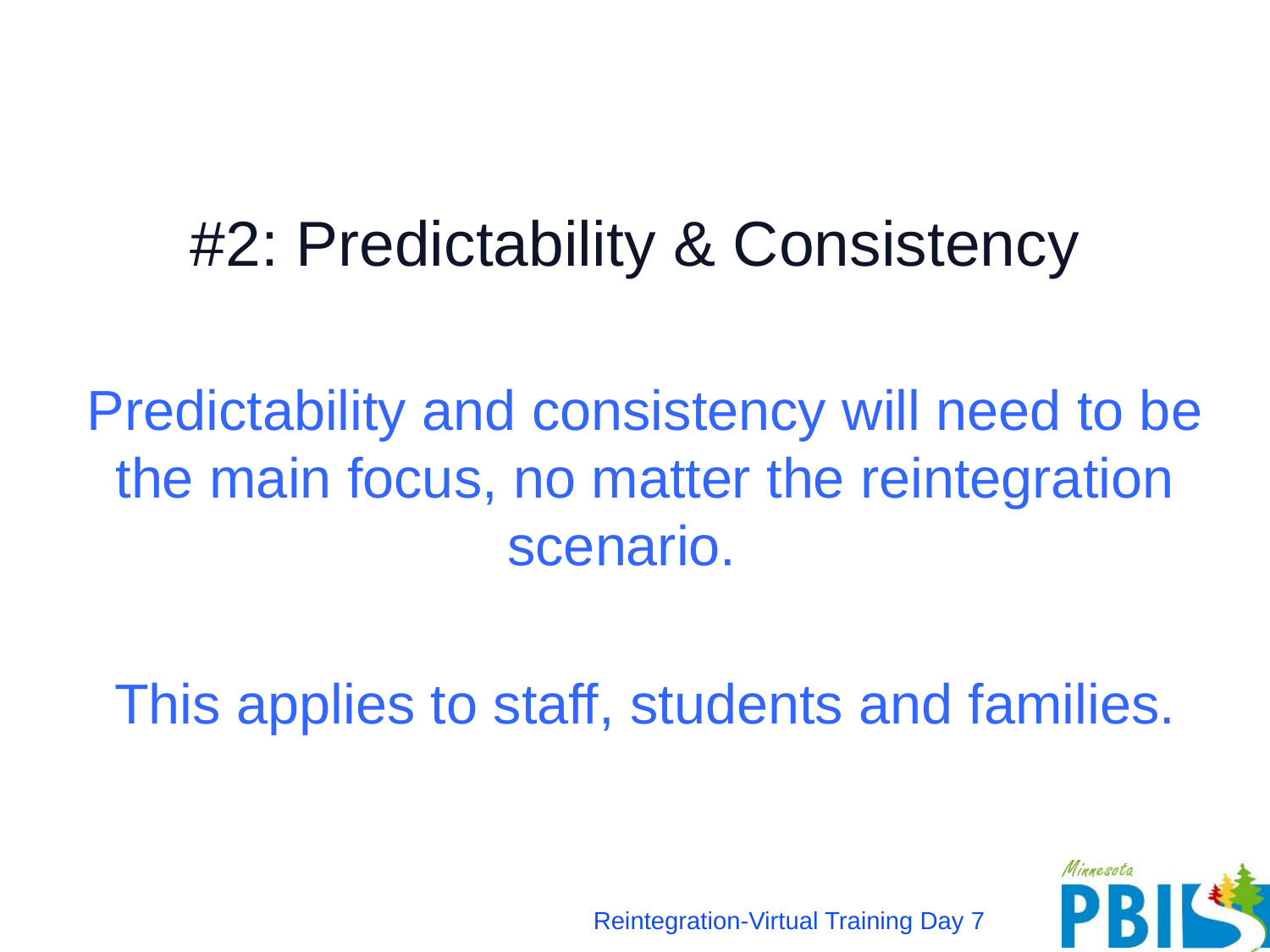

# #2: Predictability & Consistency
Predictability and consistency will need to be the main focus, no matter the reintegration scenario.

This applies to staff, students and families.